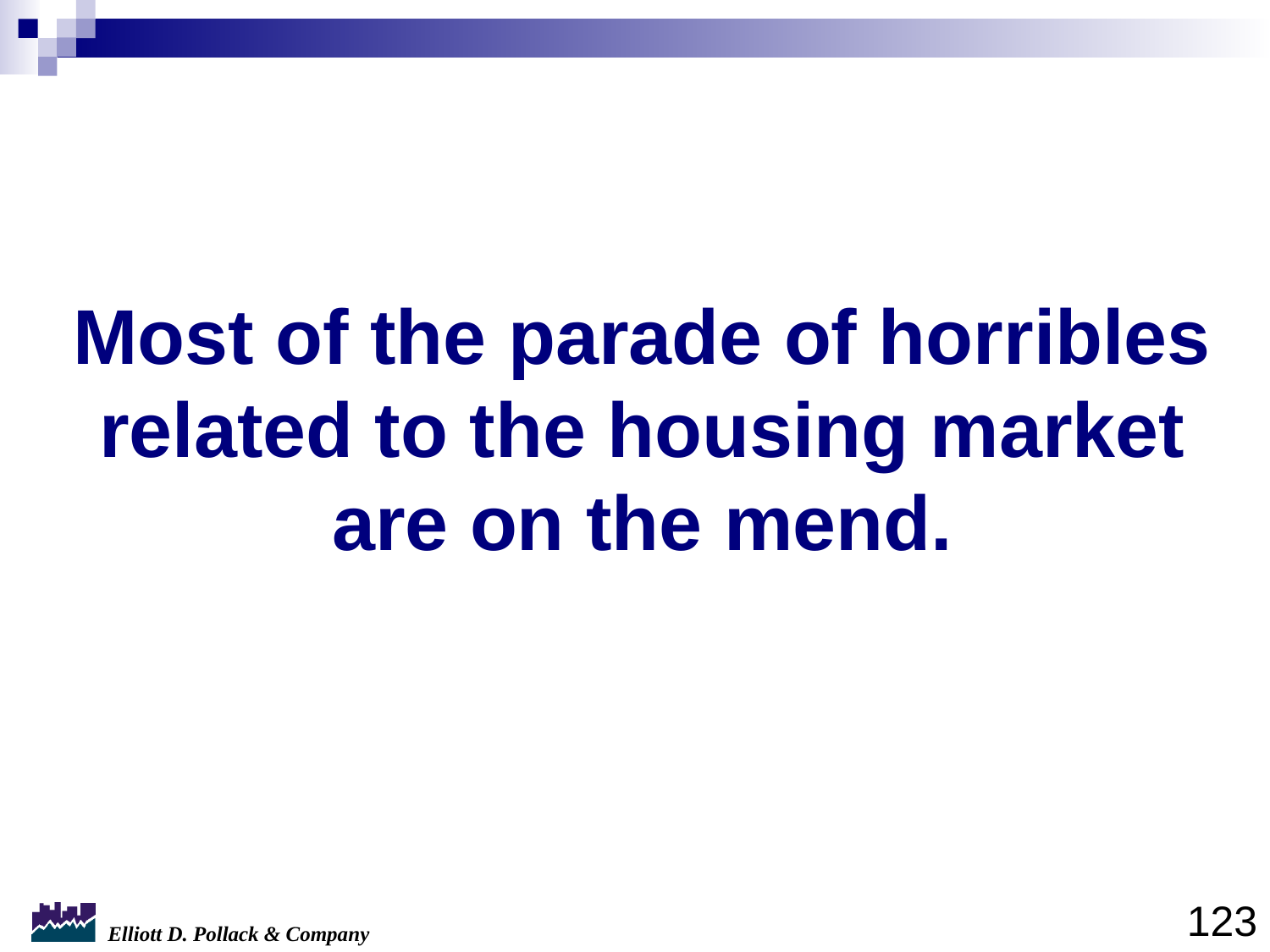

Most of the parade of horribles related to the housing market are on the mend.

123